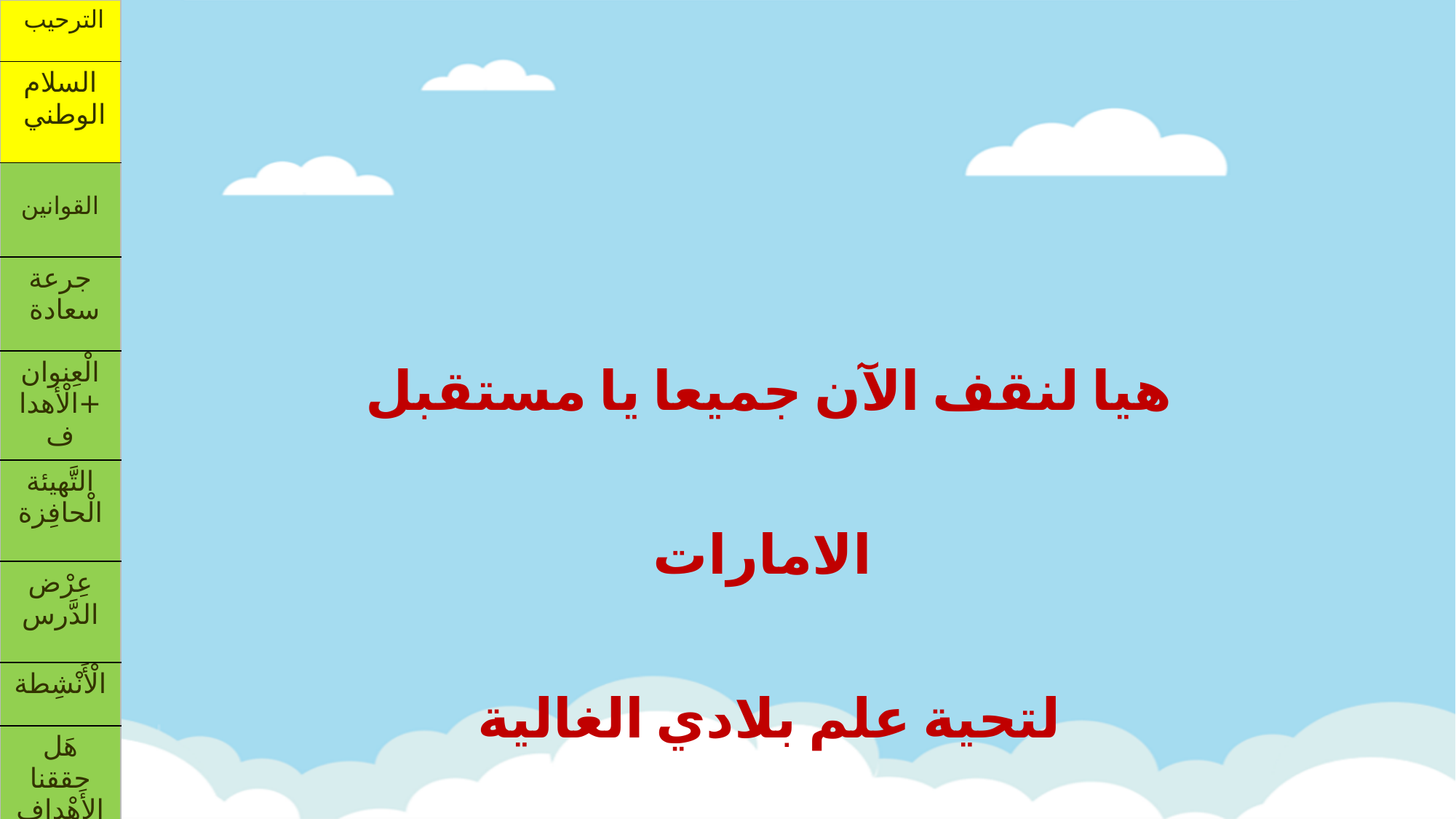

| الترحيب |
| --- |
| السلام الوطني |
| القوانين |
| جرعة سعادة |
| الْعِنوان +الْأهداف |
| التَّهيئة الْحافِزة |
| عِرْض الدَّرس |
| الْأَنْشِطة |
| هَل حققنا الأَهْداف |
هيا لنقف الآن جميعا يا مستقبل الامارات
لتحية علم بلادي الغالية